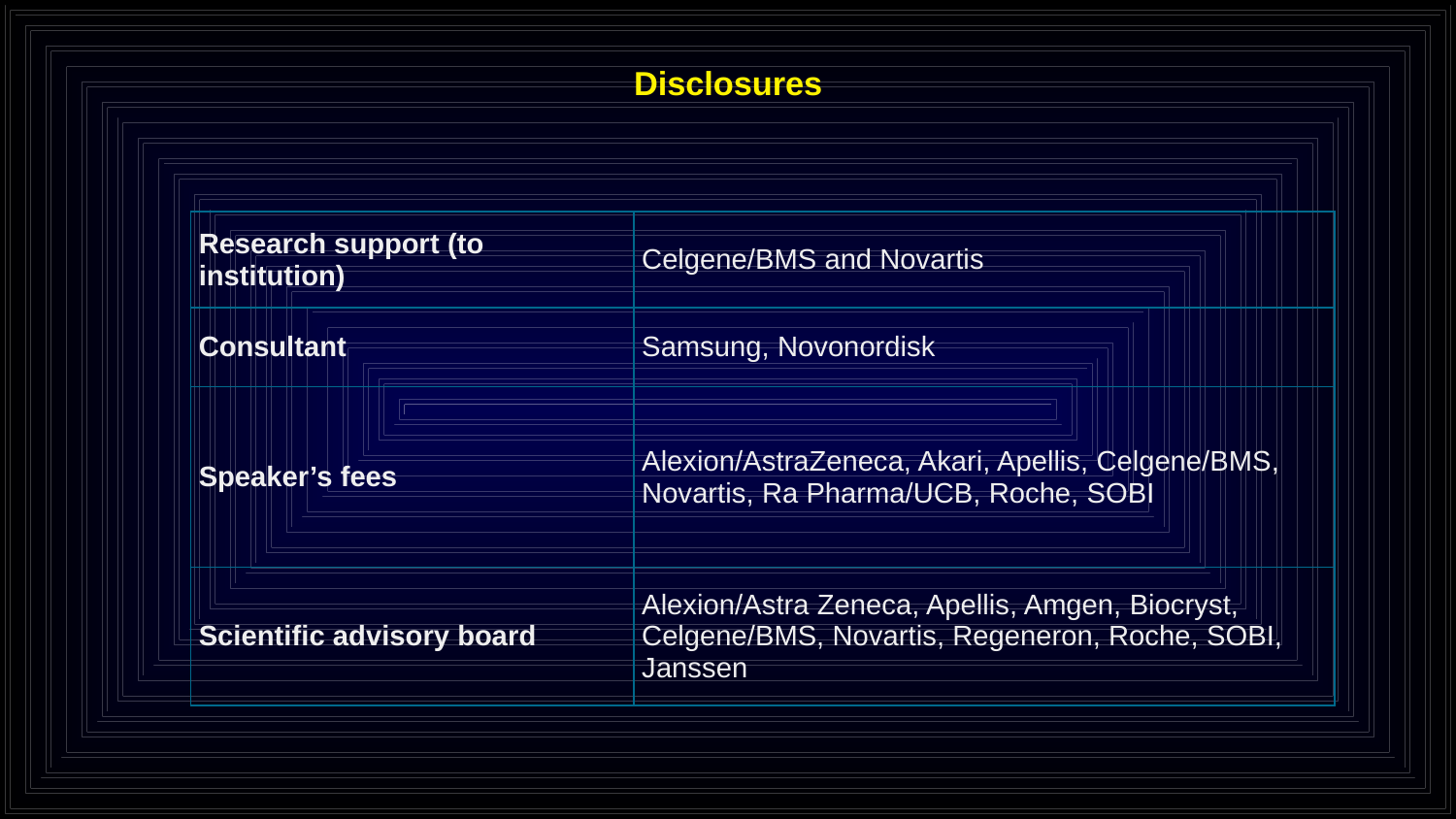

# Disclosures
| Research support (to institution) | Celgene/BMS and Novartis |
| --- | --- |
| Consultant | Samsung, Novonordisk |
| Speaker’s fees | Alexion/AstraZeneca, Akari, Apellis, Celgene/BMS, Novartis, Ra Pharma/UCB, Roche, SOBI |
| Scientific advisory board | Alexion/Astra Zeneca, Apellis, Amgen, Biocryst, Celgene/BMS, Novartis, Regeneron, Roche, SOBI, Janssen |